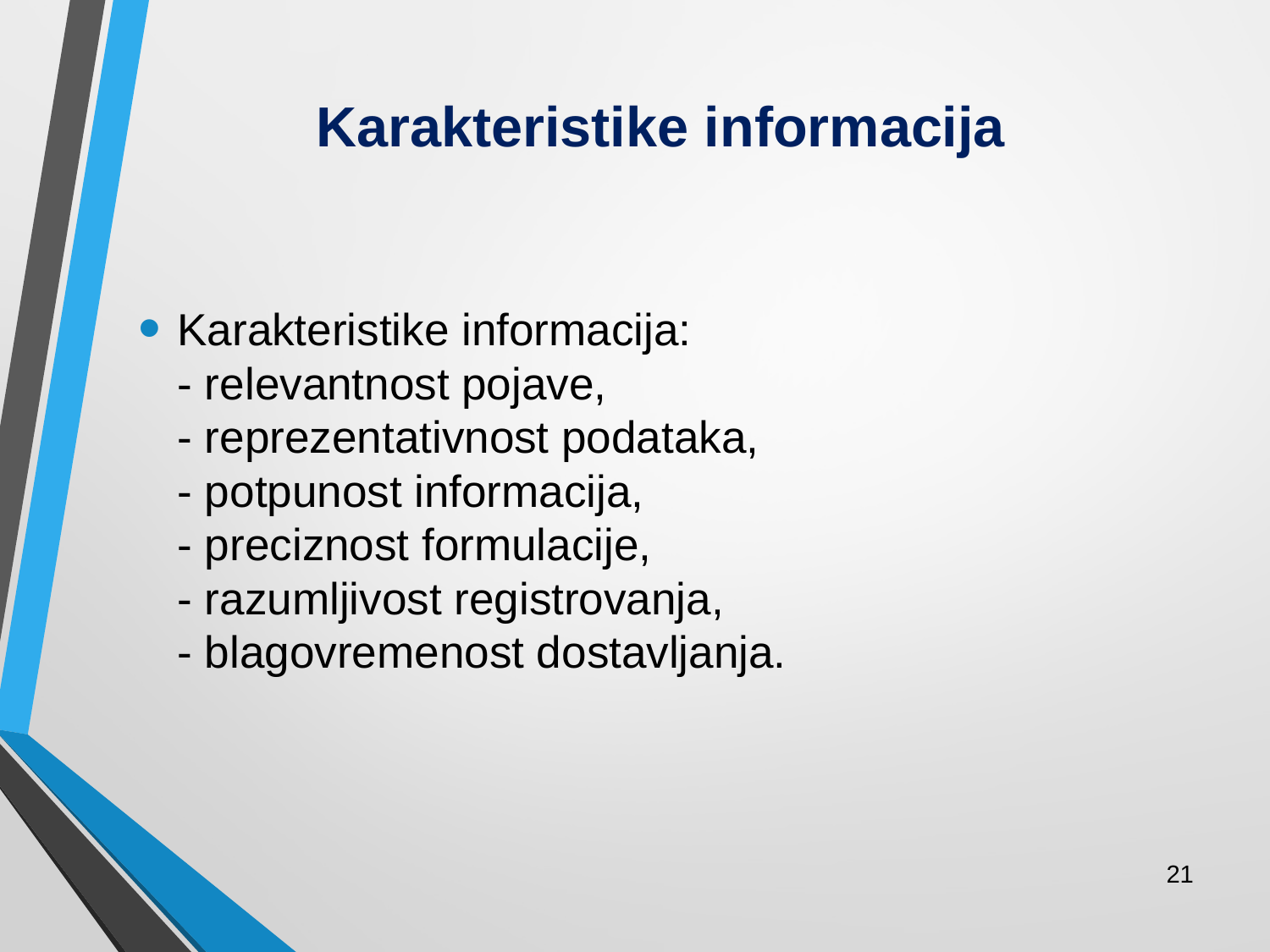

Karakteristike informacija

Karakteristike informacija:
- relevantnost pojave,
- reprezentativnost podataka,
- potpunost informacija,
- preciznost formulacije,
- razumljivost registrovanja,
- blagovremenost dostavljanja.

21